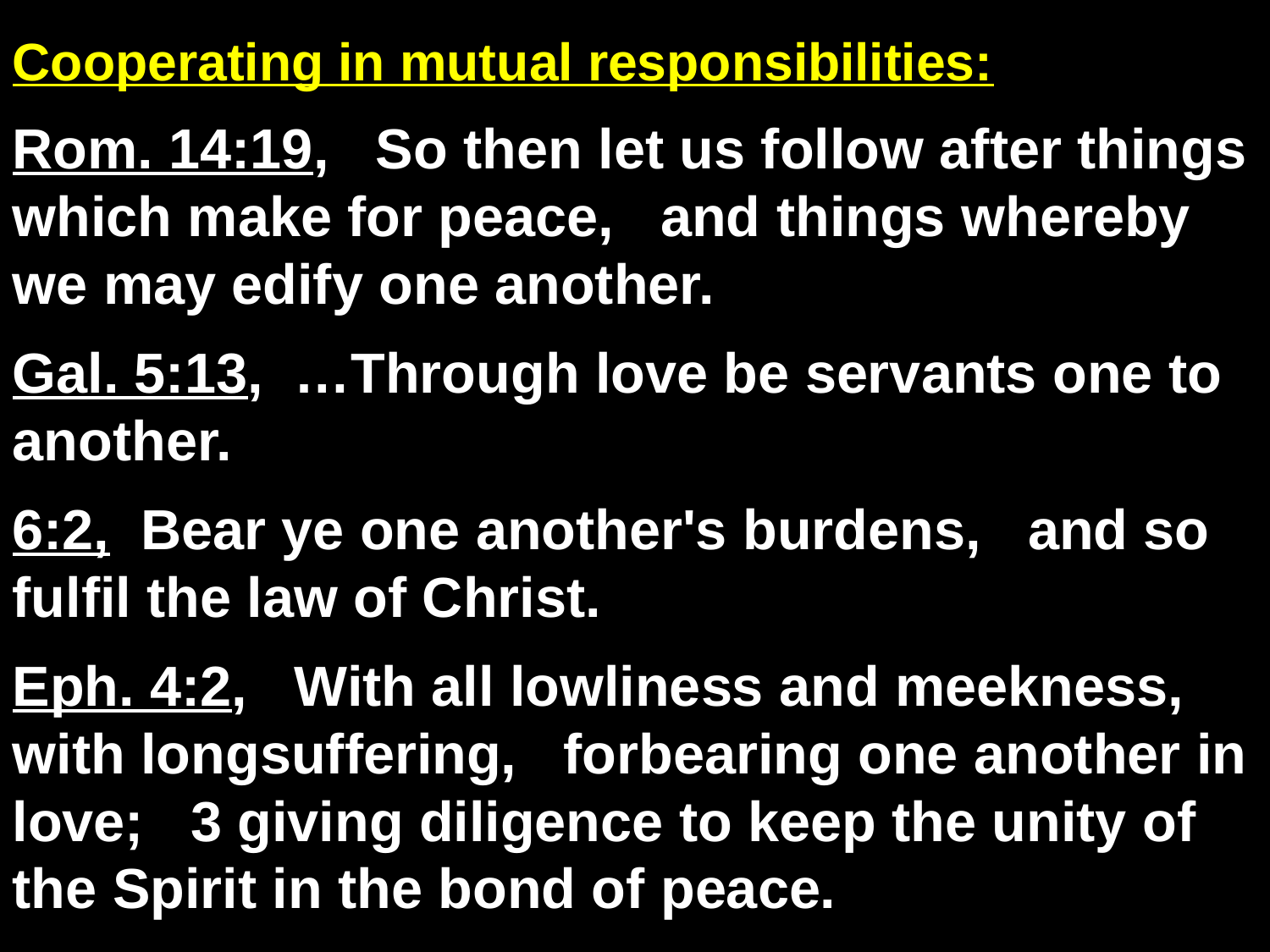

Cooperating in mutual responsibilities:

Rom. 14:19,   So then let us follow after things which make for peace,   and things whereby we may edify one another.

Gal. 5:13,  …Through love be servants one to another.

6:2,  Bear ye one another's burdens,   and so fulfil the law of Christ.

Eph. 4:2,   With all lowliness and meekness,   with longsuffering,   forbearing one another in love;   3 giving diligence to keep the unity of the Spirit in the bond of peace.